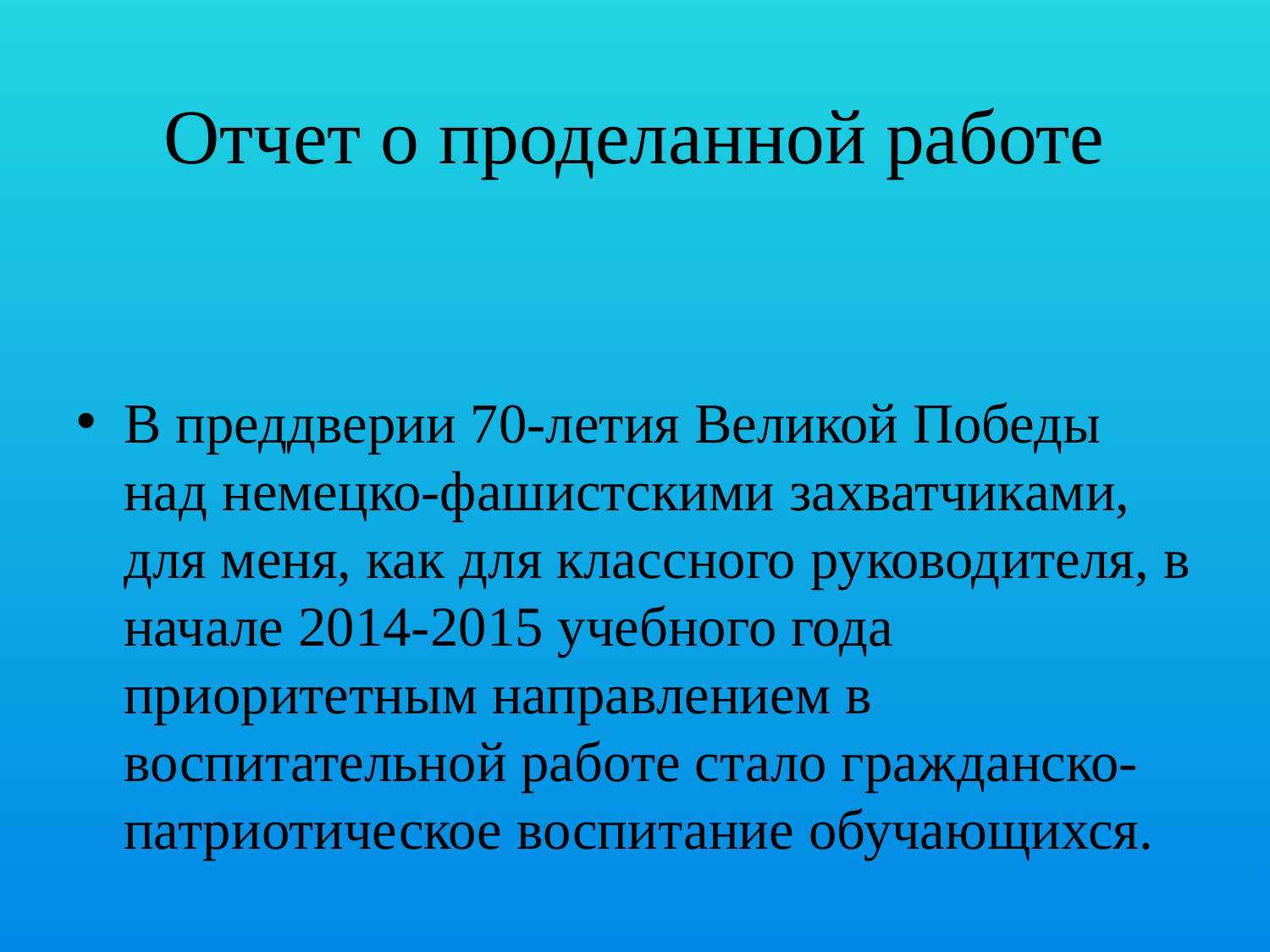

# Отчет о проделанной работе

В преддверии 70-летия Великой Победы над немецко-фашистскими захватчиками, для меня, как для классного руководителя, в начале 2014-2015 учебного года приоритетным направлением в воспитательной работе стало гражданско-патриотическое воспитание обучающихся.